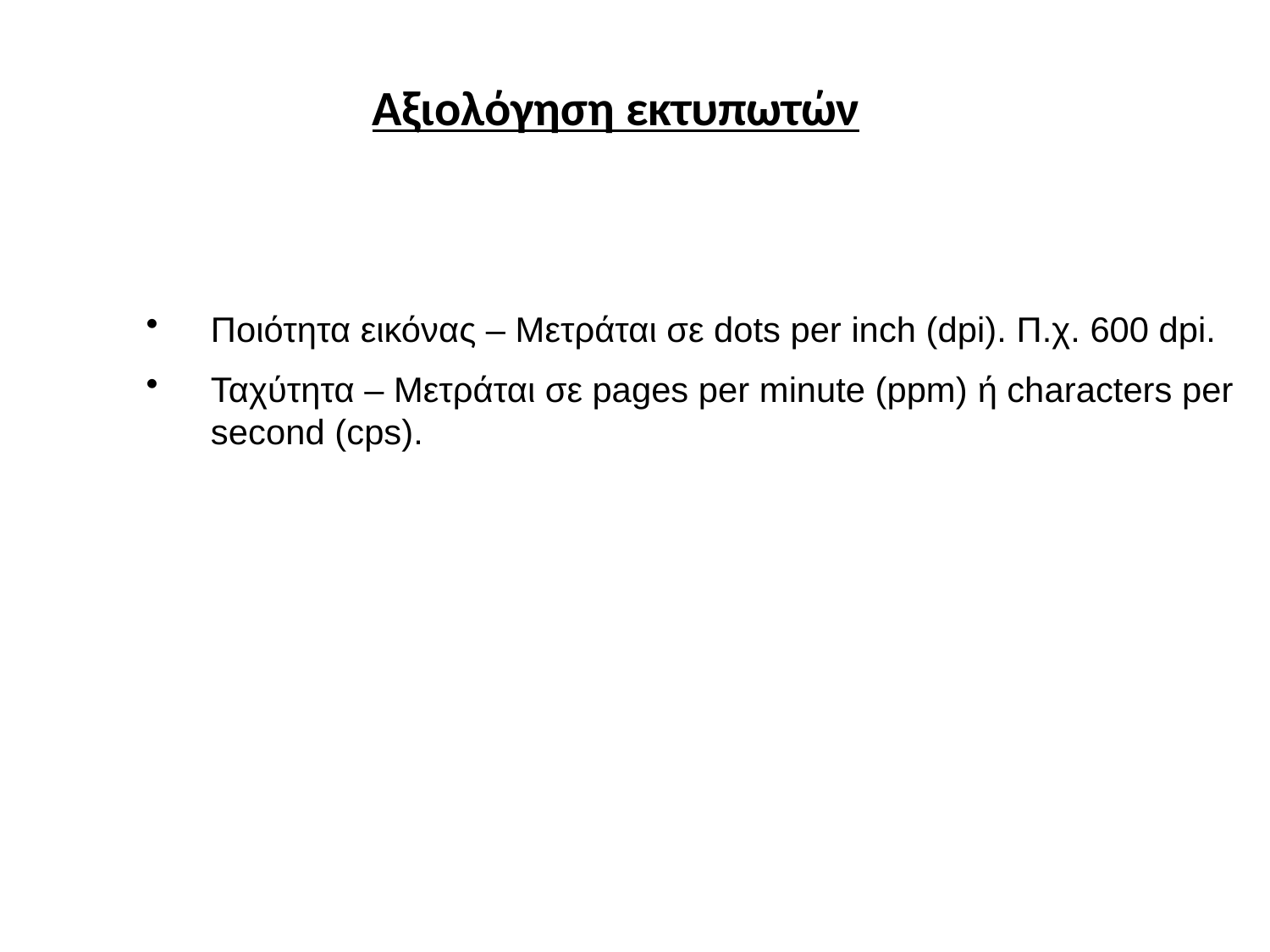

Αξιολόγηση εκτυπωτών
Ποιότητα εικόνας – Μετράται σε dots per inch (dpi). Π.χ. 600 dpi.
Ταχύτητα – Μετράται σε pages per minute (ppm) ή characters per second (cps).